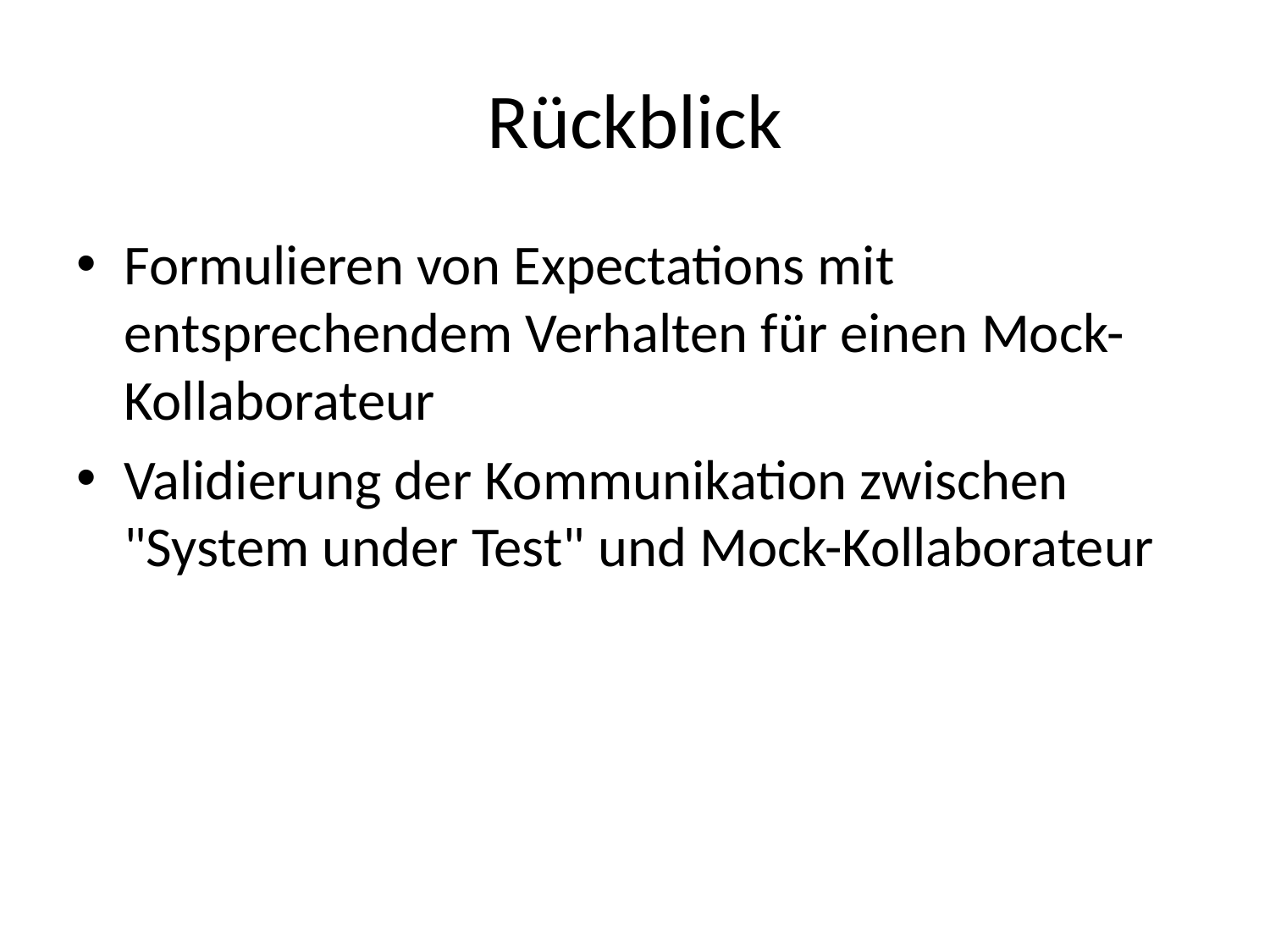

# Rückblick
Formulieren von Expectations mit entsprechendem Verhalten für einen Mock-Kollaborateur
Validierung der Kommunikation zwischen "System under Test" und Mock-Kollaborateur